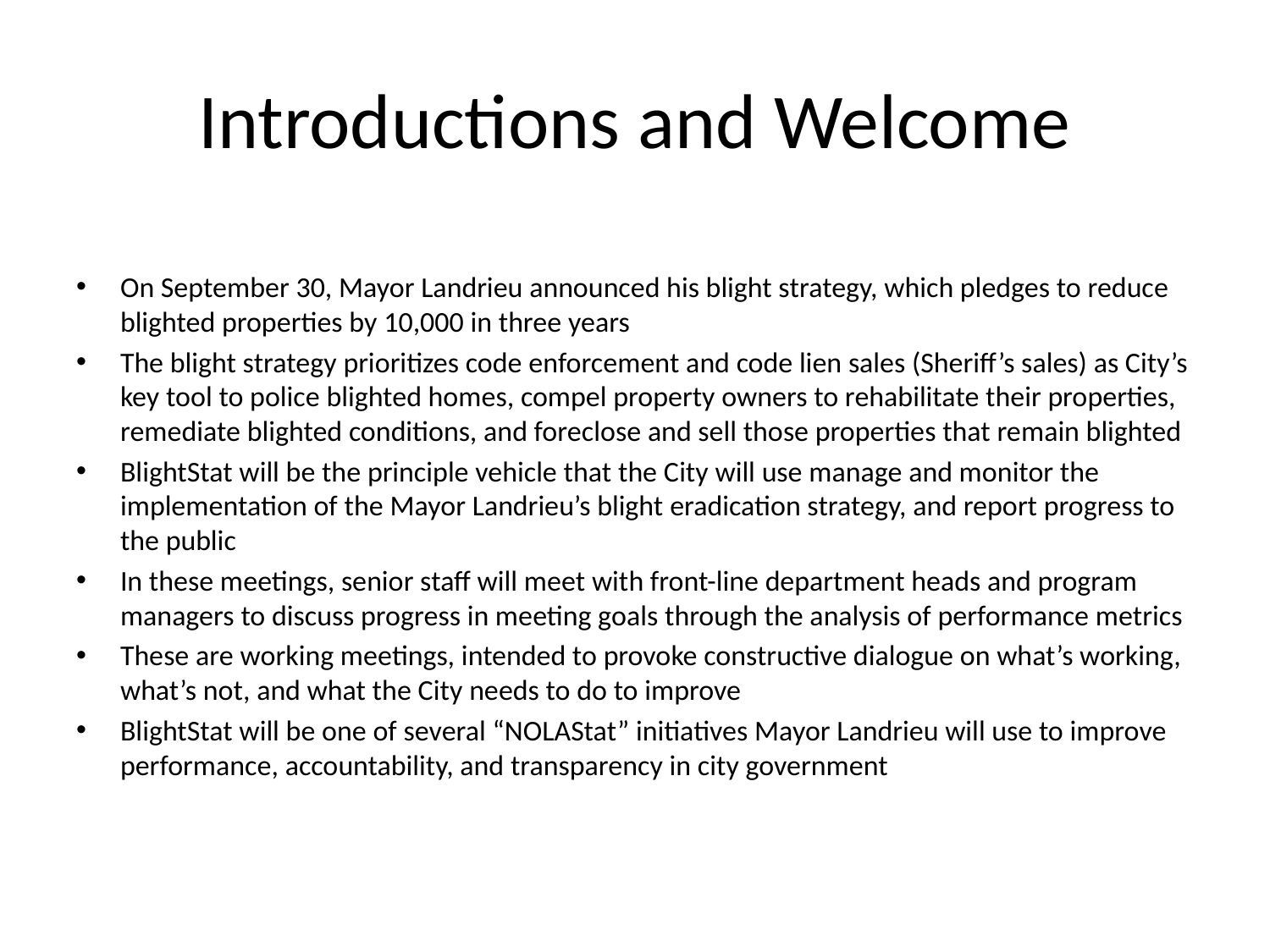

# Introductions and Welcome

On September 30, Mayor Landrieu announced his blight strategy, which pledges to reduce blighted properties by 10,000 in three years
The blight strategy prioritizes code enforcement and code lien sales (Sheriff’s sales) as City’s key tool to police blighted homes, compel property owners to rehabilitate their properties, remediate blighted conditions, and foreclose and sell those properties that remain blighted
BlightStat will be the principle vehicle that the City will use manage and monitor the implementation of the Mayor Landrieu’s blight eradication strategy, and report progress to the public
In these meetings, senior staff will meet with front-line department heads and program managers to discuss progress in meeting goals through the analysis of performance metrics
These are working meetings, intended to provoke constructive dialogue on what’s working, what’s not, and what the City needs to do to improve
BlightStat will be one of several “NOLAStat” initiatives Mayor Landrieu will use to improve performance, accountability, and transparency in city government